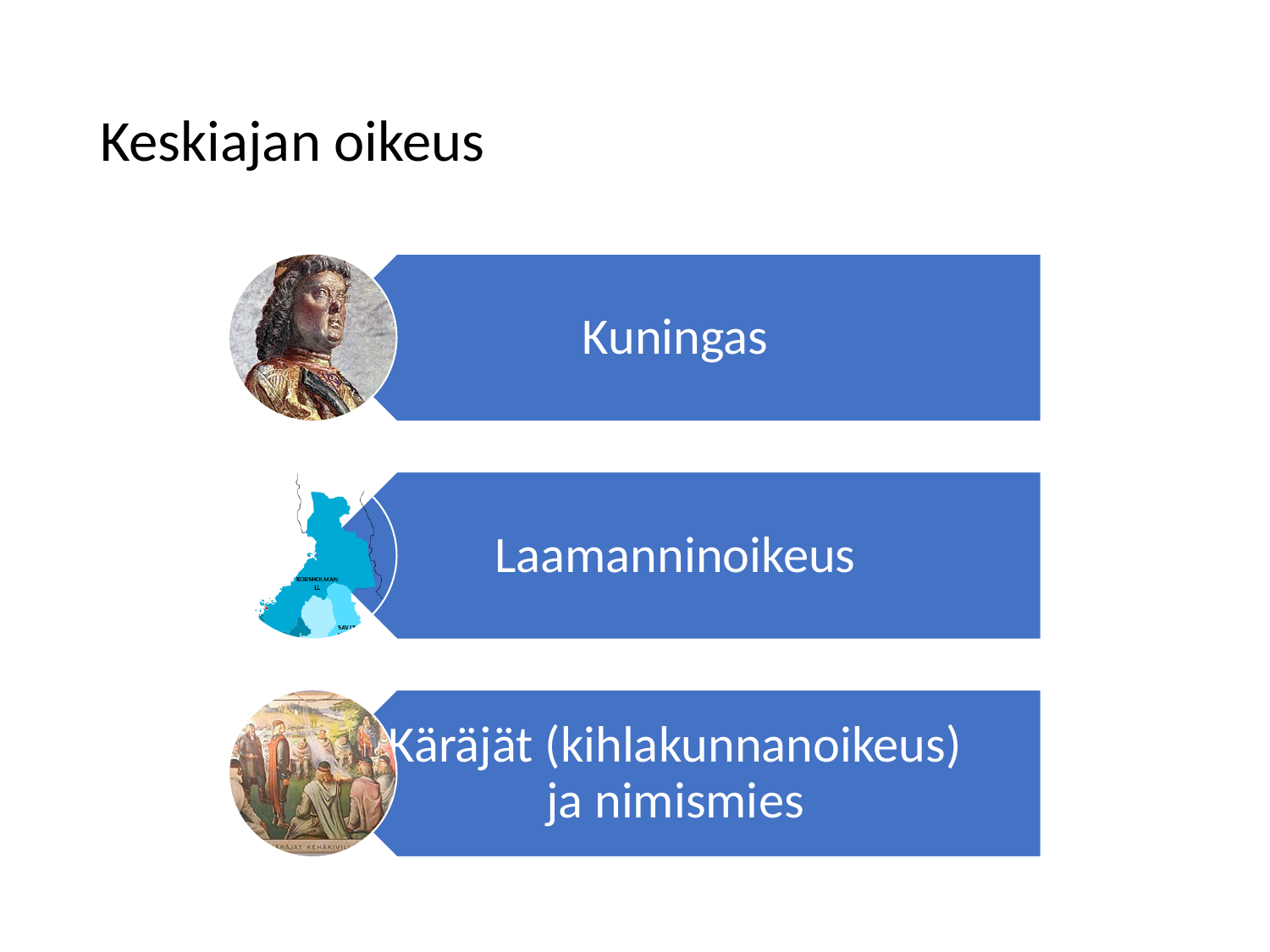

# Keskiajan oikeus
Kuningas
Laamanninoikeus
Käräjät (kihlakunnanoikeus) ja nimismies